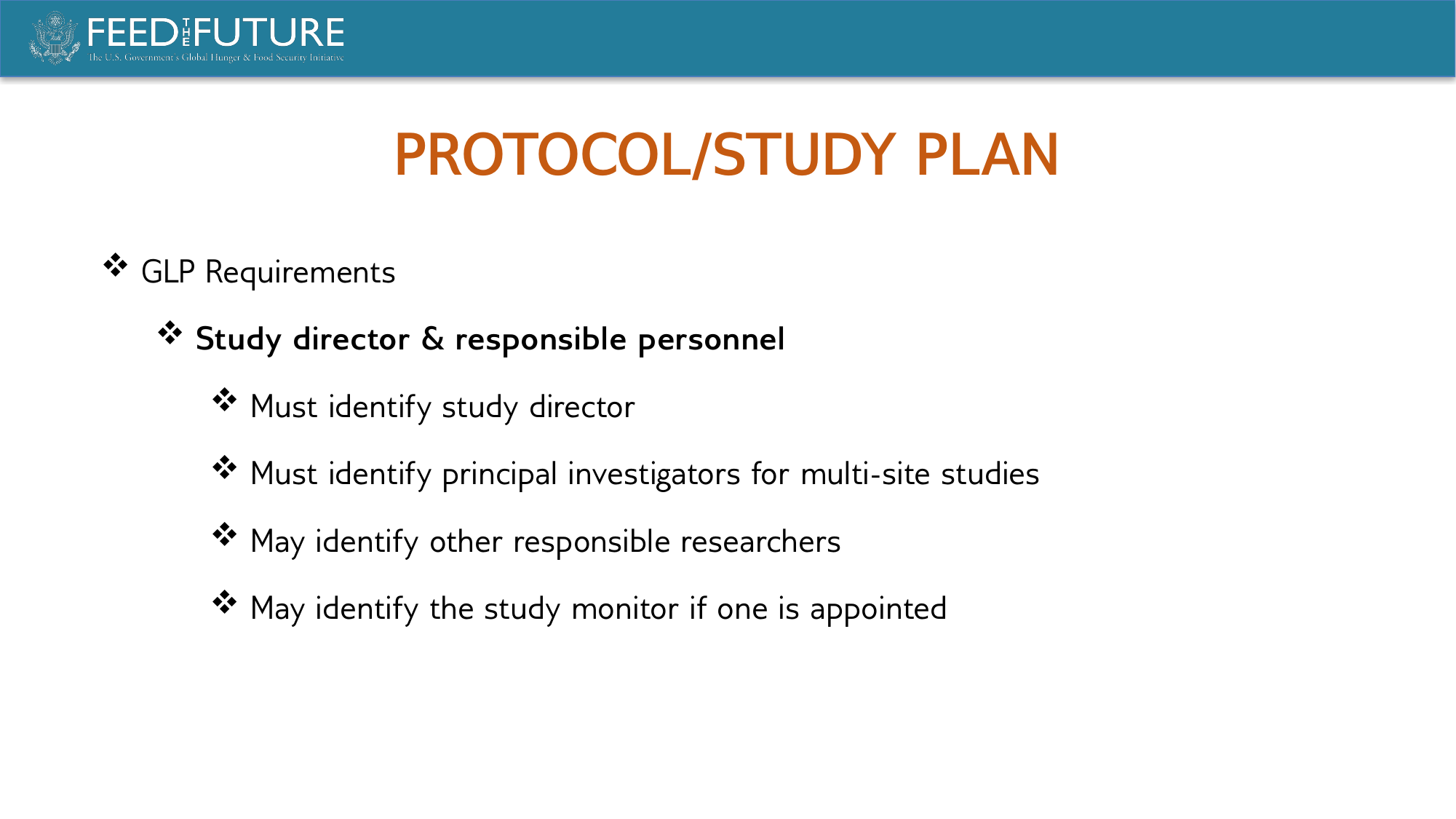

PROTOCOL/STUDY PLAN
GLP Requirements
Study director & responsible personnel
Must identify study director
Must identify principal investigators for multi-site studies
May identify other responsible researchers
May identify the study monitor if one is appointed